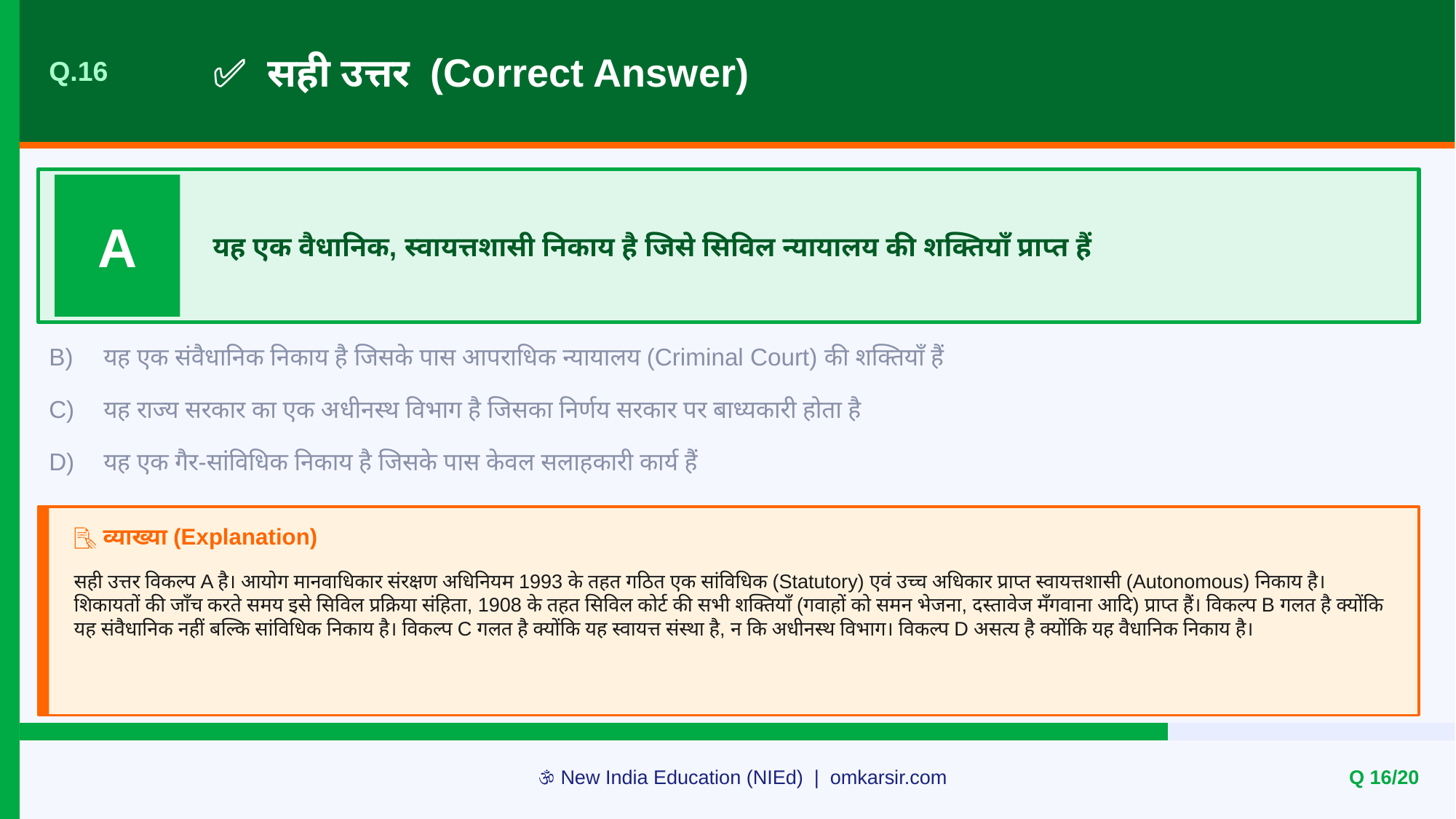

✅  सही उत्तर  (Correct Answer)
Q.16

A
यह एक वैधानिक, स्वायत्तशासी निकाय है जिसे सिविल न्यायालय की शक्तियाँ प्राप्त हैं
B)
यह एक संवैधानिक निकाय है जिसके पास आपराधिक न्यायालय (Criminal Court) की शक्तियाँ हैं
C)
यह राज्य सरकार का एक अधीनस्थ विभाग है जिसका निर्णय सरकार पर बाध्यकारी होता है
D)
यह एक गैर-सांविधिक निकाय है जिसके पास केवल सलाहकारी कार्य हैं

📝 व्याख्या (Explanation)
सही उत्तर विकल्प A है। आयोग मानवाधिकार संरक्षण अधिनियम 1993 के तहत गठित एक सांविधिक (Statutory) एवं उच्च अधिकार प्राप्त स्वायत्तशासी (Autonomous) निकाय है। शिकायतों की जाँच करते समय इसे सिविल प्रक्रिया संहिता, 1908 के तहत सिविल कोर्ट की सभी शक्तियाँ (गवाहों को समन भेजना, दस्तावेज मँगवाना आदि) प्राप्त हैं। विकल्प B गलत है क्योंकि यह संवैधानिक नहीं बल्कि सांविधिक निकाय है। विकल्प C गलत है क्योंकि यह स्वायत्त संस्था है, न कि अधीनस्थ विभाग। विकल्प D असत्य है क्योंकि यह वैधानिक निकाय है।

🕉️ New India Education (NIEd)  |  omkarsir.com
Q 16/20